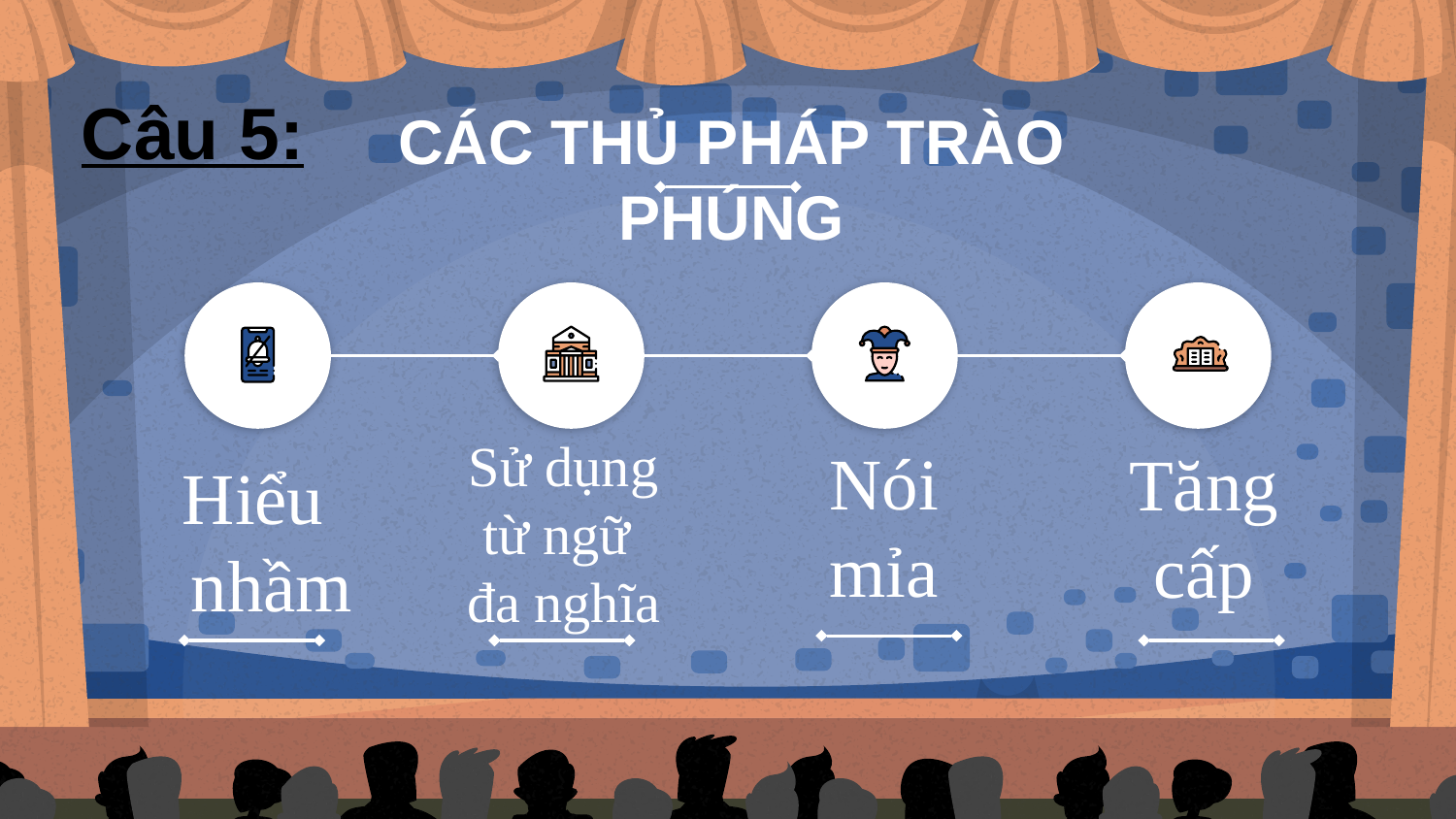

Câu 5:
# CÁC THỦ PHÁP TRÀO PHÚNG

Sử dụng
từ ngữ
đa nghĩa

Nói mỉa
Tăng cấp
 Hiểu
 nhầm